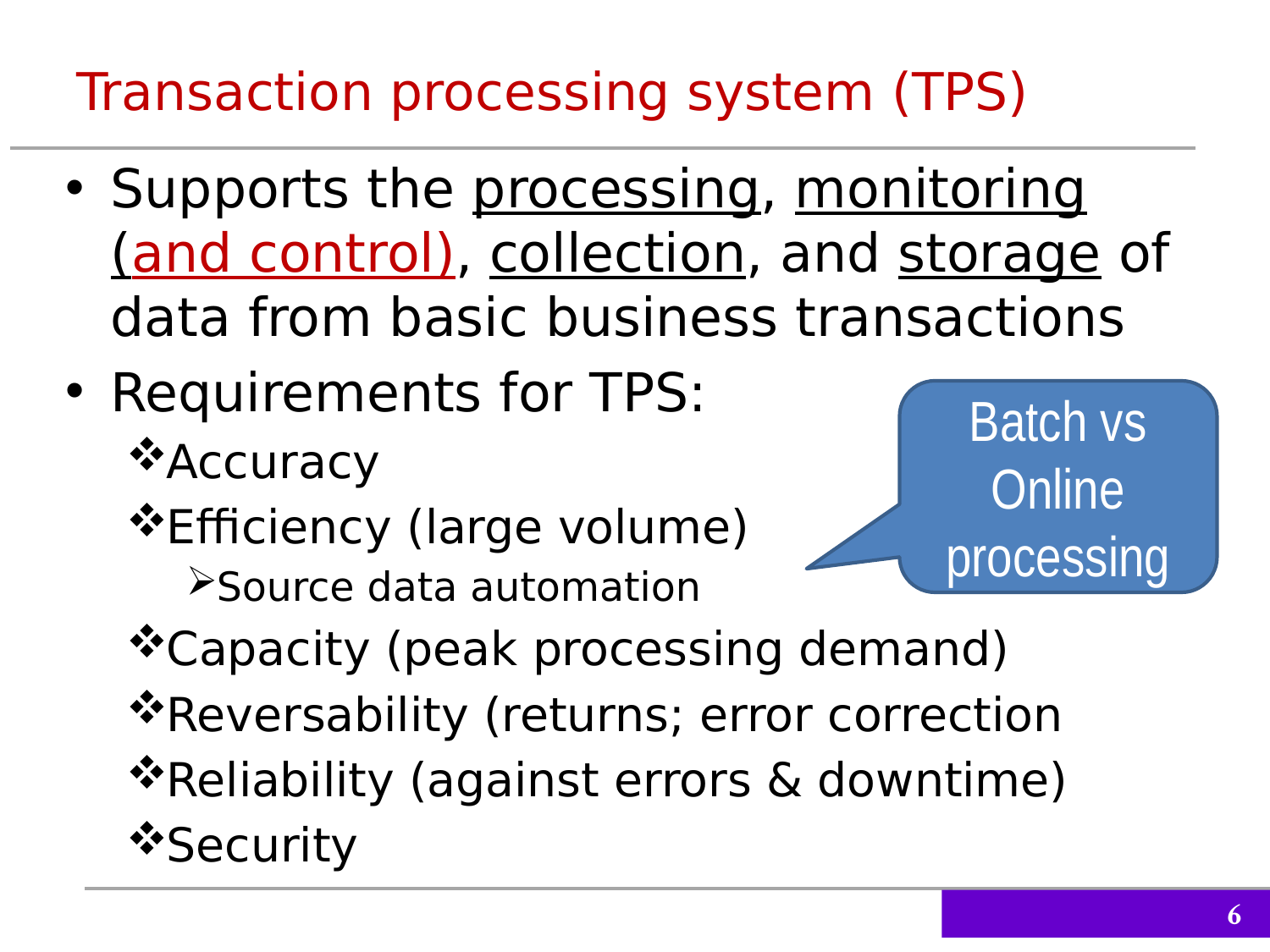

Transaction processing system (TPS)
Supports the processing, monitoring (and control), collection, and storage of data from basic business transactions
Requirements for TPS:
Accuracy
Efficiency (large volume)
Source data automation
Capacity (peak processing demand)
Reversability (returns; error correction
Reliability (against errors & downtime)
Security
Batch vs Online processing
6